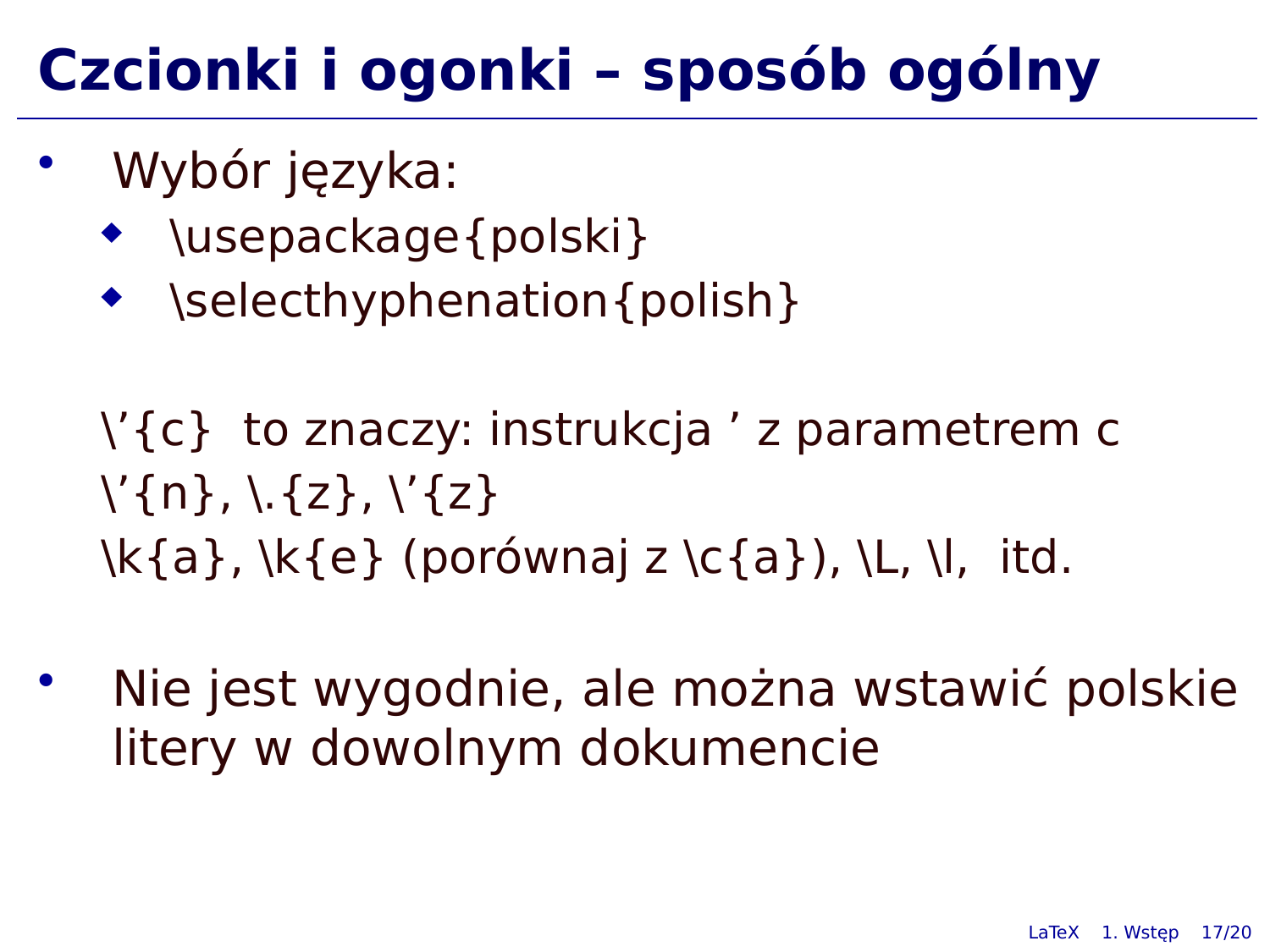

# Czcionki i ogonki – sposób ogólny
Wybór języka:
\usepackage{polski}
\selecthyphenation{polish}

\’{c}  to znaczy: instrukcja ’ z parametrem c
\’{n}, \.{z}, \’{z}
\k{a}, \k{e} (porównaj z \c{a}), \L, \l,  itd.

Nie jest wygodnie, ale można wstawić polskie litery w dowolnym dokumencie
LaTeX    1. Wstęp    17/20